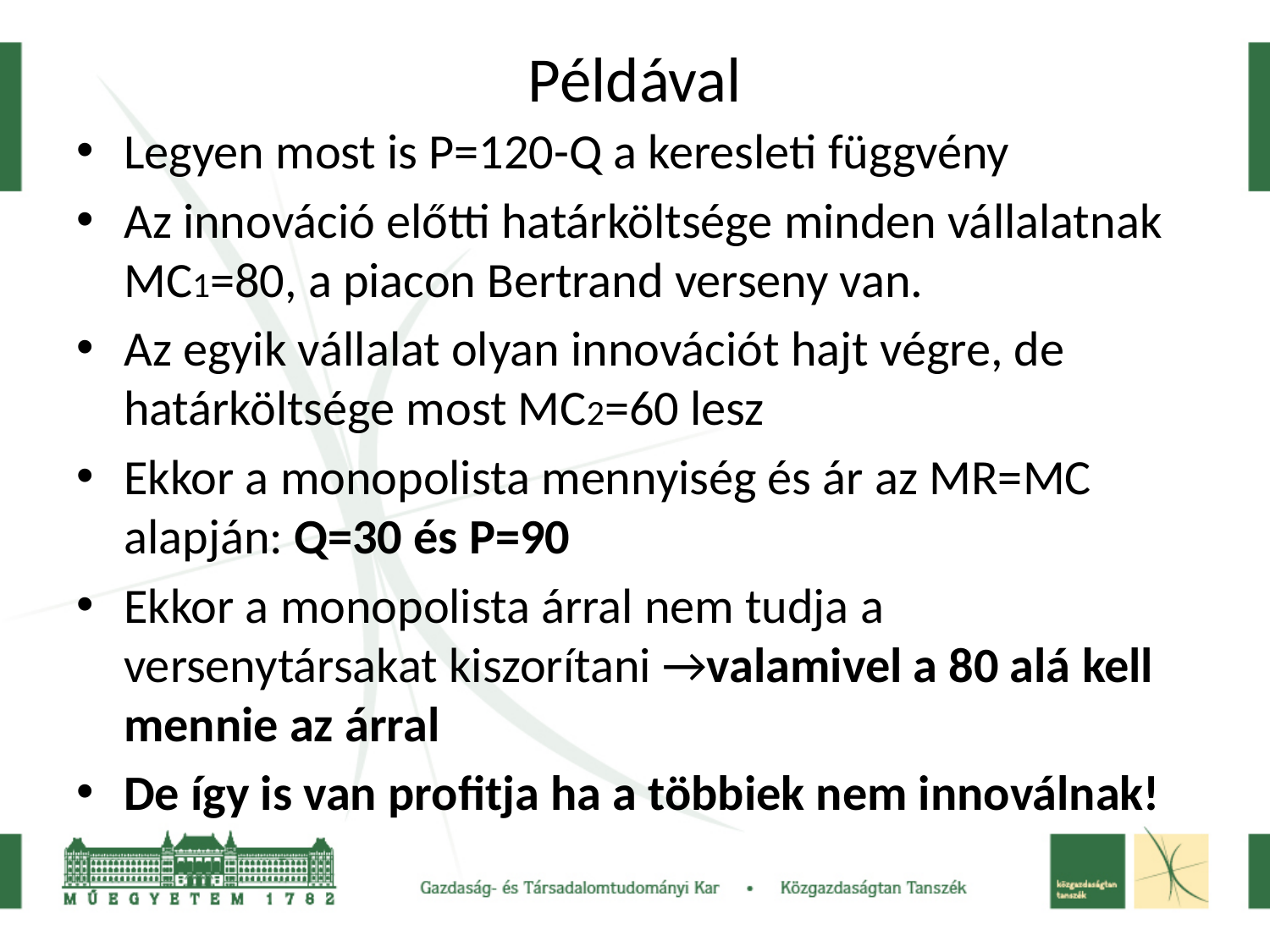

# Példával
Legyen most is P=120-Q a keresleti függvény
Az innováció előtti határköltsége minden vállalatnak MC1=80, a piacon Bertrand verseny van.
Az egyik vállalat olyan innovációt hajt végre, de határköltsége most MC2=60 lesz
Ekkor a monopolista mennyiség és ár az MR=MC alapján: Q=30 és P=90
Ekkor a monopolista árral nem tudja a versenytársakat kiszorítani →valamivel a 80 alá kell mennie az árral
De így is van profitja ha a többiek nem innoválnak!